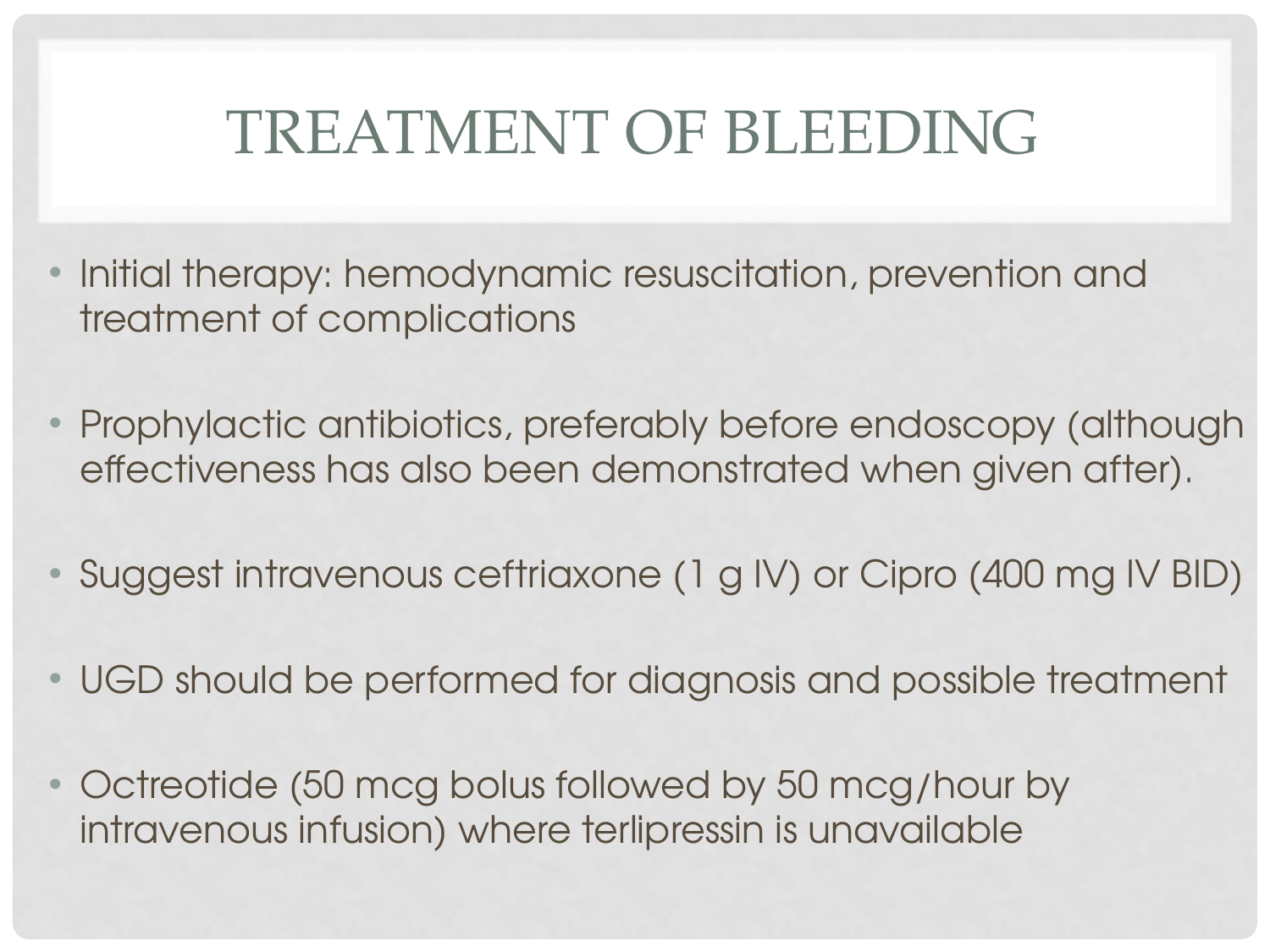

# Treatment of bleeding
Initial therapy: hemodynamic resuscitation, prevention and treatment of complications

Prophylactic antibiotics, preferably before endoscopy (although effectiveness has also been demonstrated when given after).

Suggest intravenous ceftriaxone (1 g IV) or Cipro (400 mg IV BID)

UGD should be performed for diagnosis and possible treatment

Octreotide (50 mcg bolus followed by 50 mcg/hour by intravenous infusion) where terlipressin is unavailable